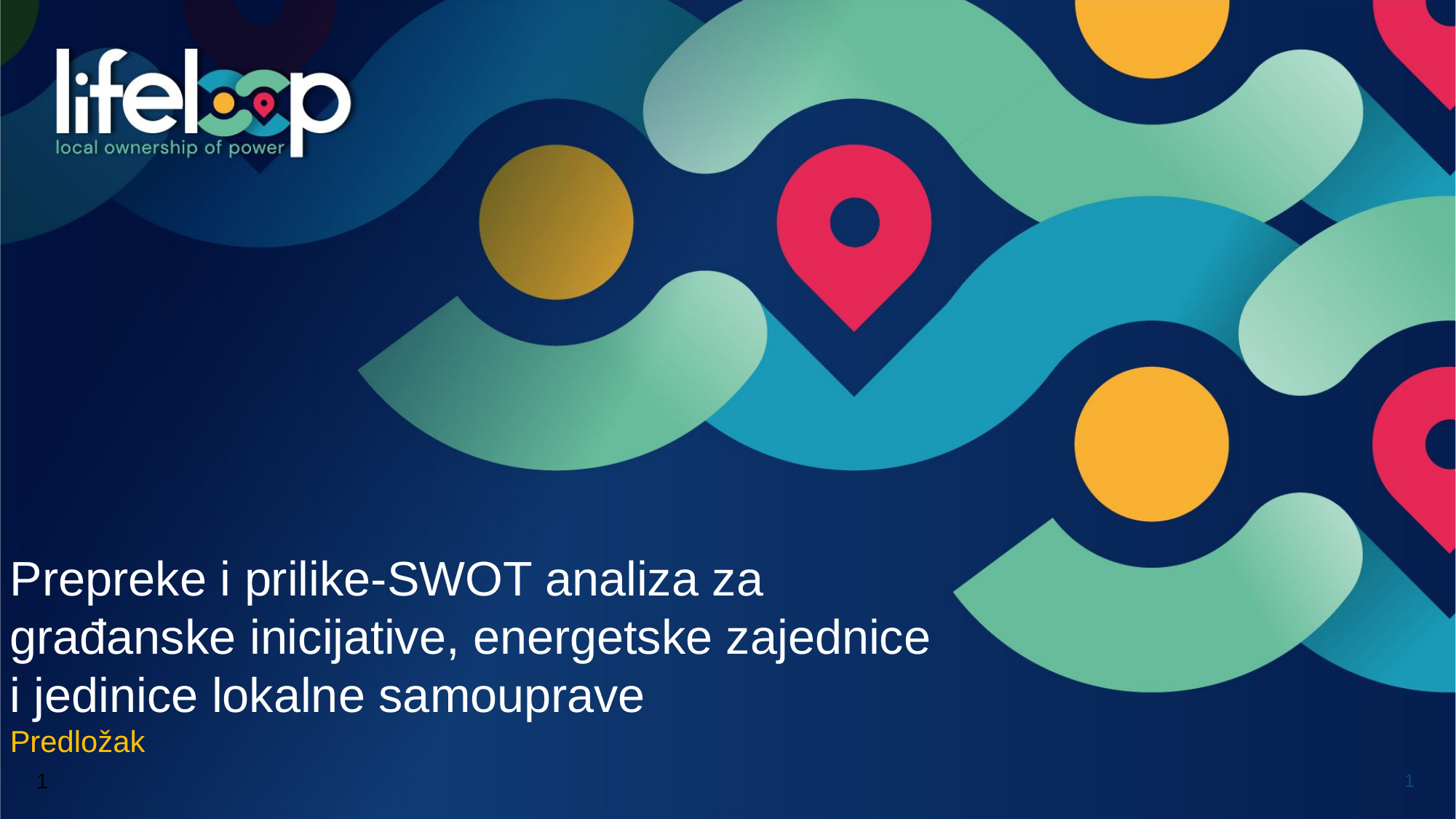

Prepreke i prilike-SWOT analiza za
građanske inicijative, energetske zajednice
i jedinice lokalne samouprave
Predložak
1
1